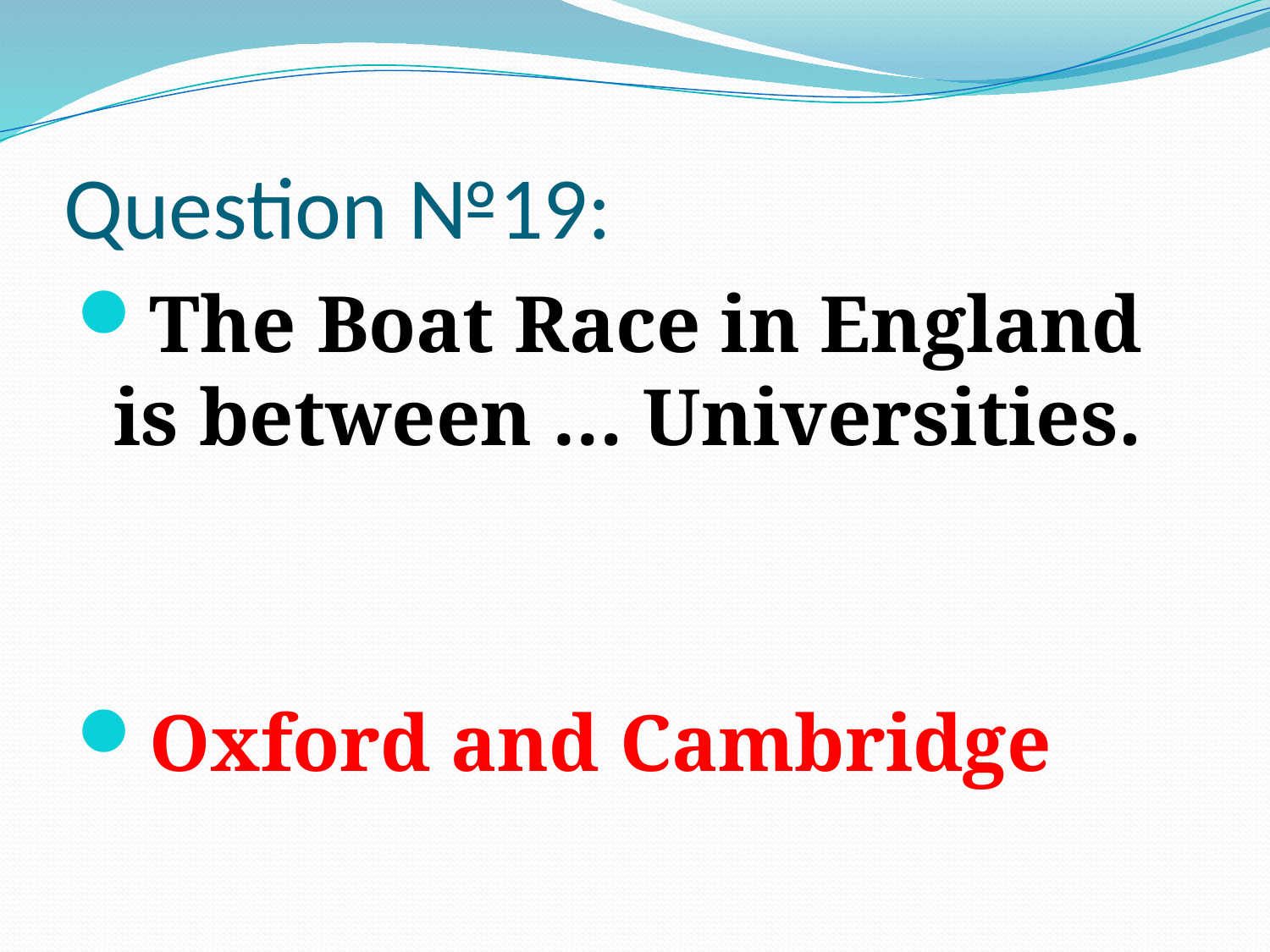

# Question №19:
The Boat Race in England is between … Universities.

Oxford and Cambridge